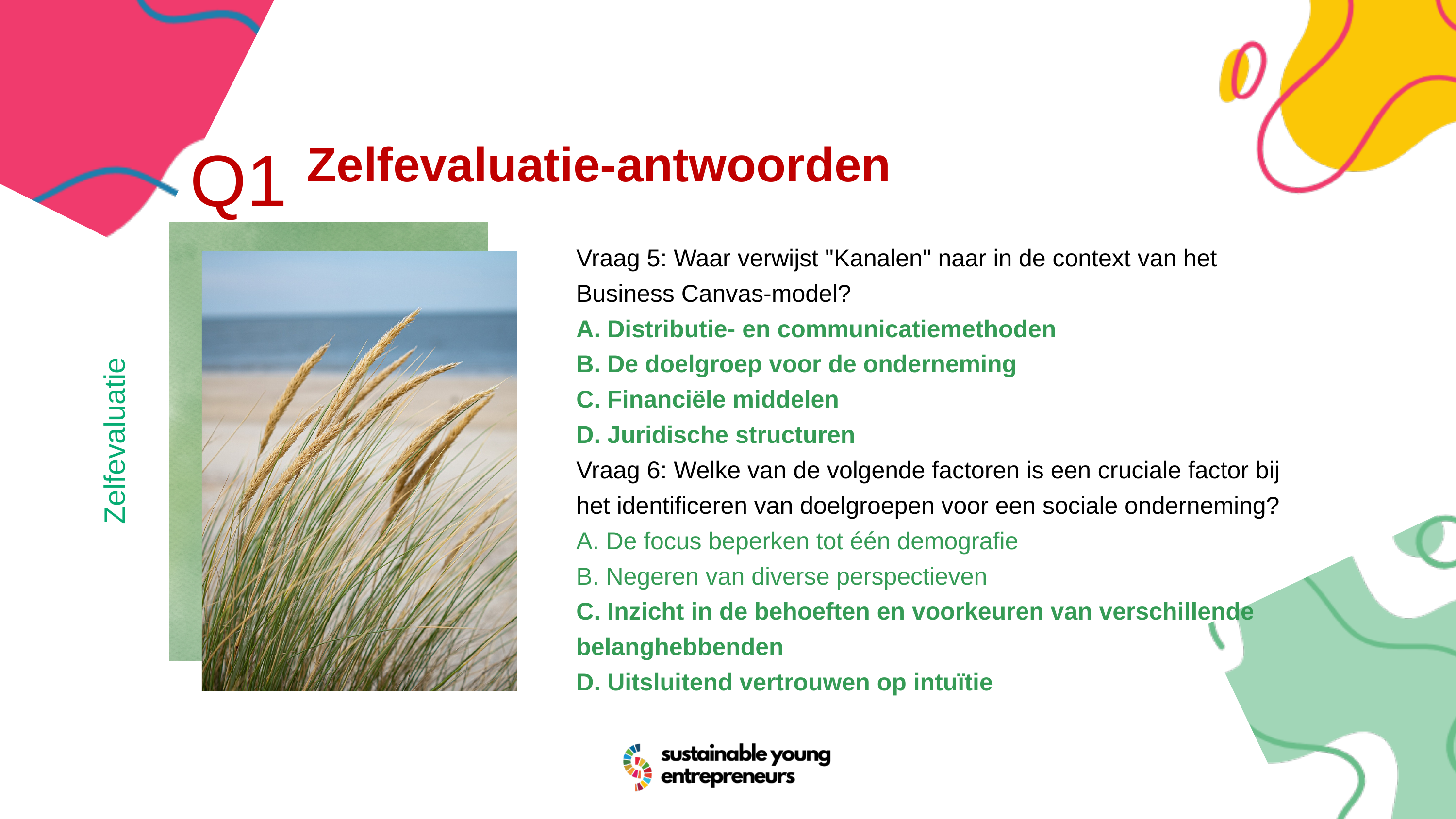

Q1
Zelfevaluatie-antwoorden

Vraag 5: Waar verwijst "Kanalen" naar in de context van het Business Canvas-model?
A. Distributie- en communicatiemethoden
B. De doelgroep voor de onderneming
C. Financiële middelen
D. Juridische structuren
Vraag 6: Welke van de volgende factoren is een cruciale factor bij het identificeren van doelgroepen voor een sociale onderneming?
A. De focus beperken tot één demografie
B. Negeren van diverse perspectieven
C. Inzicht in de behoeften en voorkeuren van verschillende belanghebbenden
D. Uitsluitend vertrouwen op intuïtie
Zelfevaluatie